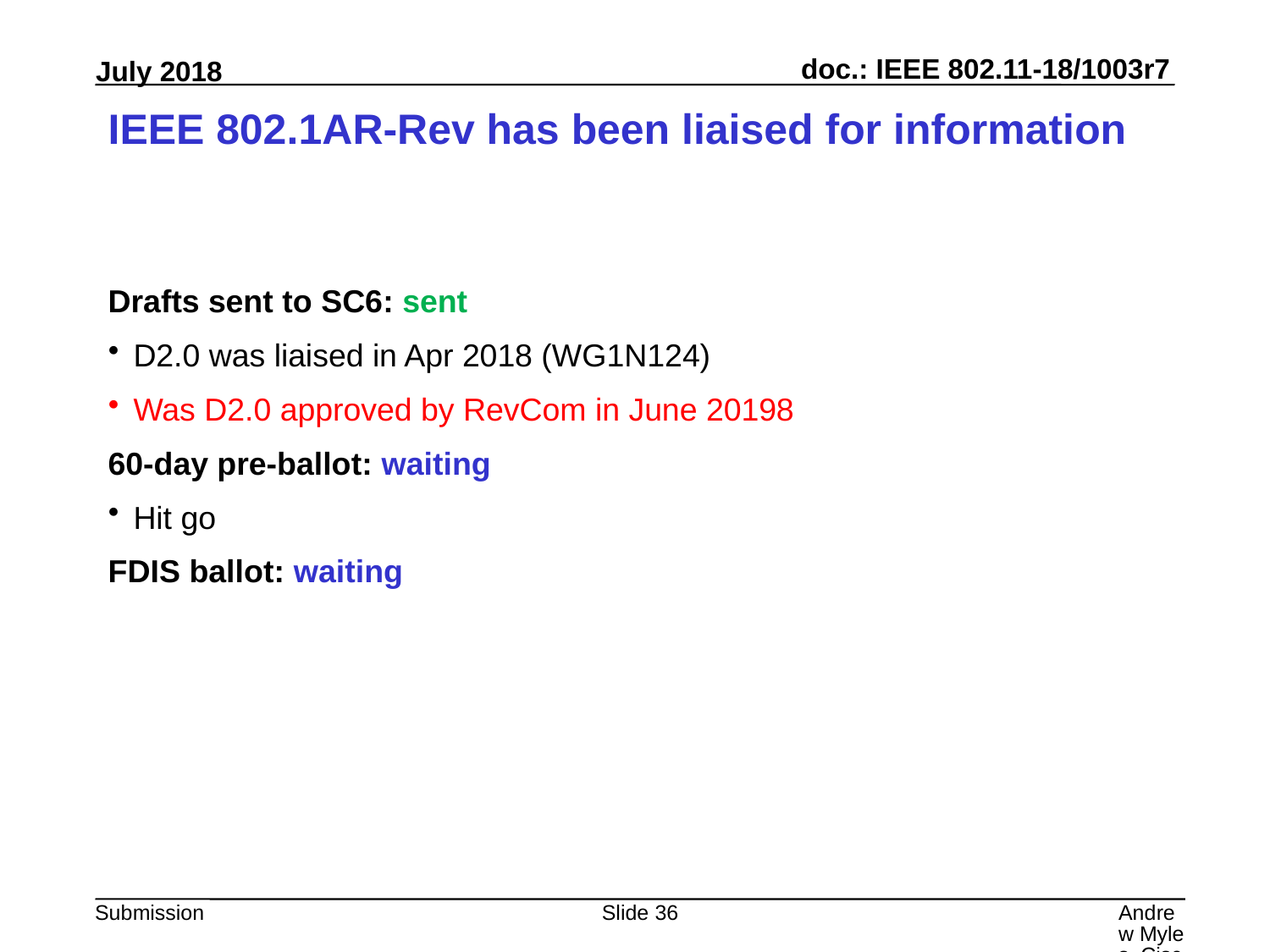

# IEEE 802.1AR-Rev has been liaised for information
Drafts sent to SC6: sent
D2.0 was liaised in Apr 2018 (WG1N124)
Was D2.0 approved by RevCom in June 20198
60-day pre-ballot: waiting
Hit go
FDIS ballot: waiting
Slide 36
Andrew Myles, Cisco